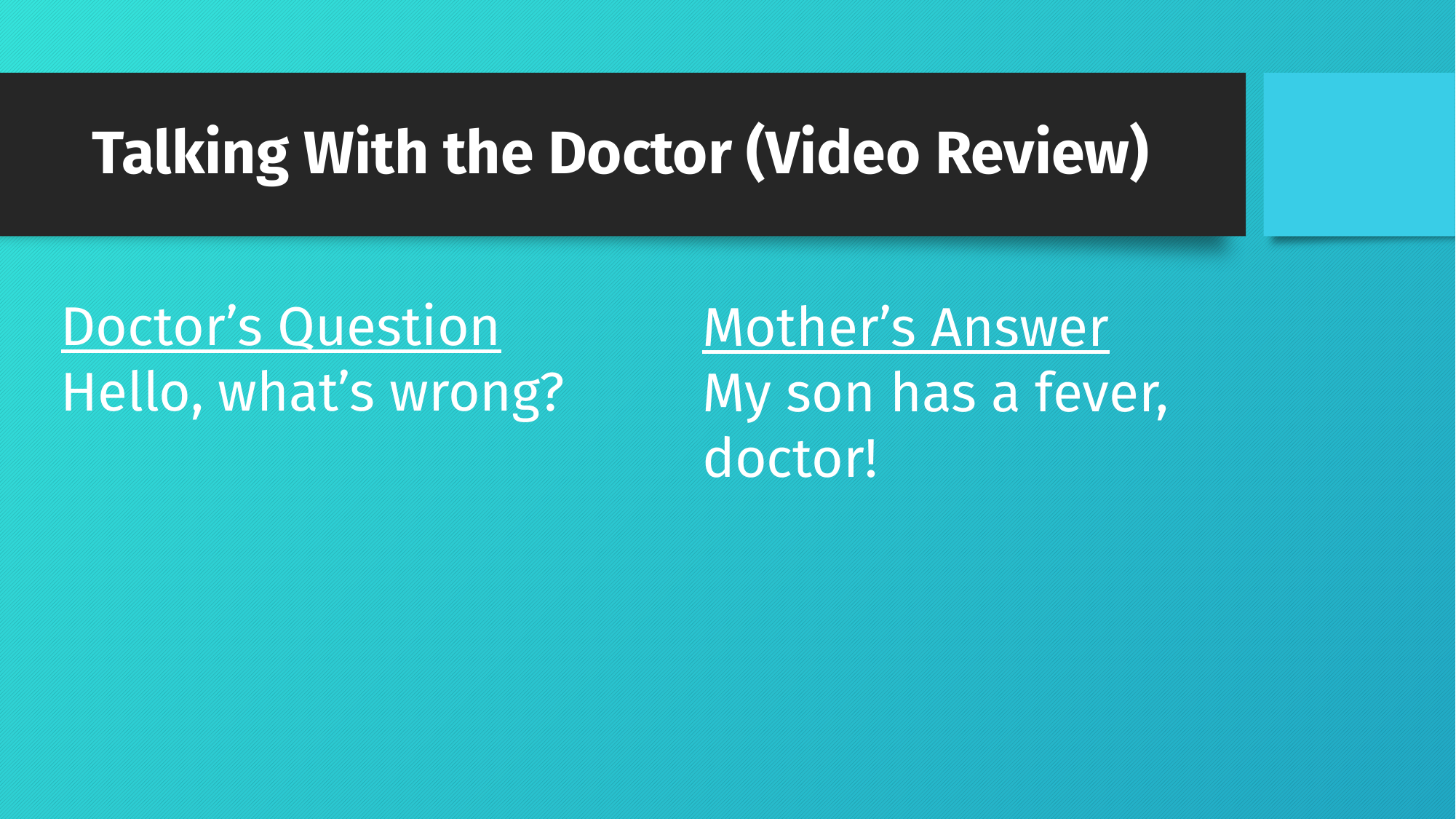

# Talking With the Doctor (Video Review)
Doctor’s Question
Hello, what’s wrong?

Mother’s Answer
My son has a fever, doctor!